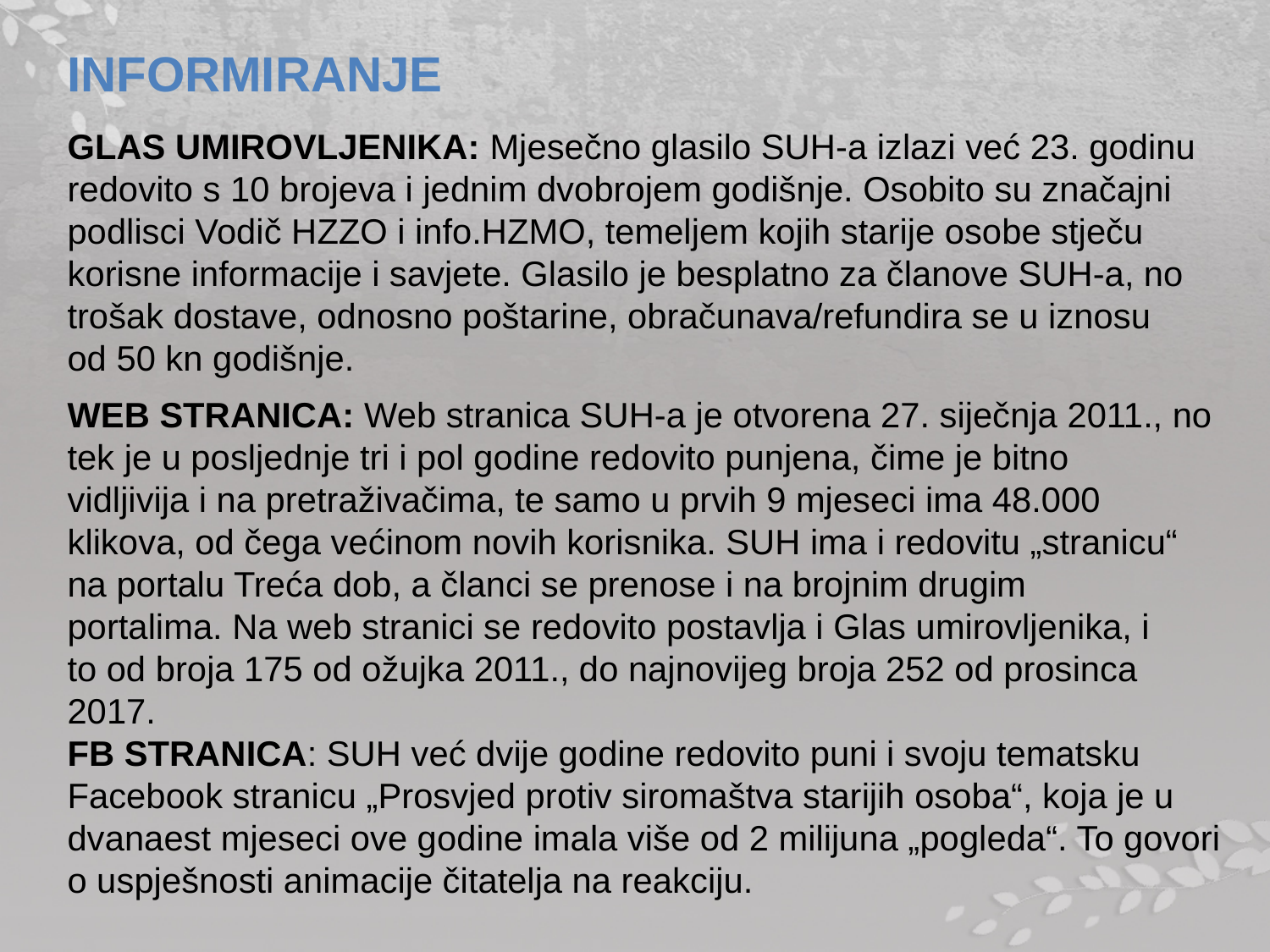

INFORMIRANJE

GLAS UMIROVLJENIKA: Mjesečno glasilo SUH-a izlazi već 23. godinu
redovito s 10 brojeva i jednim dvobrojem godišnje. Osobito su značajni podlisci Vodič HZZO i info.HZMO, temeljem kojih starije osobe stječu
korisne informacije i savjete. Glasilo je besplatno za članove SUH-a, no trošak dostave, odnosno poštarine, obračunava/refundira se u iznosu
od 50 kn godišnje.

WEB STRANICA: Web stranica SUH-a je otvorena 27. siječnja 2011., no tek je u posljednje tri i pol godine redovito punjena, čime je bitno
vidljivija i na pretraživačima, te samo u prvih 9 mjeseci ima 48.000
klikova, od čega većinom novih korisnika. SUH ima i redovitu „stranicu“ na portalu Treća dob, a članci se prenose i na brojnim drugim
portalima. Na web stranici se redovito postavlja i Glas umirovljenika, i
to od broja 175 od ožujka 2011., do najnovijeg broja 252 od prosinca
2017.
FB STRANICA: SUH već dvije godine redovito puni i svoju tematsku
Facebook stranicu „Prosvjed protiv siromaštva starijih osoba“, koja je u
dvanaest mjeseci ove godine imala više od 2 milijuna „pogleda“. To govori o uspješnosti animacije čitatelja na reakciju.